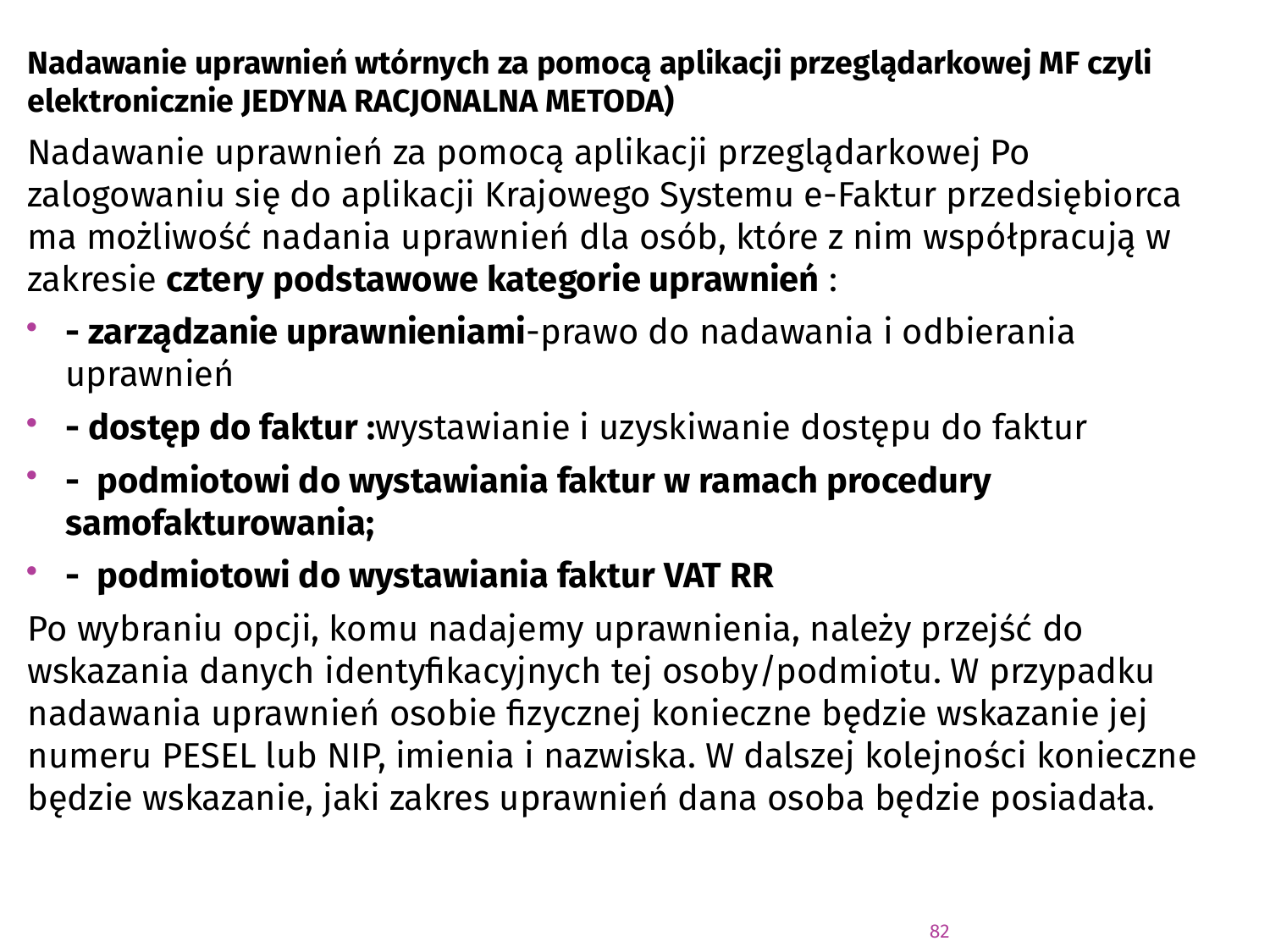

#
Nadawanie uprawnień wtórnych za pomocą aplikacji przeglądarkowej MF czyli elektronicznie JEDYNA RACJONALNA METODA)
Nadawanie uprawnień za pomocą aplikacji przeglądarkowej Po zalogowaniu się do aplikacji Krajowego Systemu e-Faktur przedsiębiorca ma możliwość nadania uprawnień dla osób, które z nim współpracują w zakresie cztery podstawowe kategorie uprawnień :
- zarządzanie uprawnieniami-prawo do nadawania i odbierania uprawnień
- dostęp do faktur :wystawianie i uzyskiwanie dostępu do faktur
-  podmiotowi do wystawiania faktur w ramach procedury samofakturowania;
-  podmiotowi do wystawiania faktur VAT RR
Po wybraniu opcji, komu nadajemy uprawnienia, należy przejść do wskazania danych identyfikacyjnych tej osoby/podmiotu. W przypadku nadawania uprawnień osobie fizycznej konieczne będzie wskazanie jej numeru PESEL lub NIP, imienia i nazwiska. W dalszej kolejności konieczne będzie wskazanie, jaki zakres uprawnień dana osoba będzie posiadała.

82